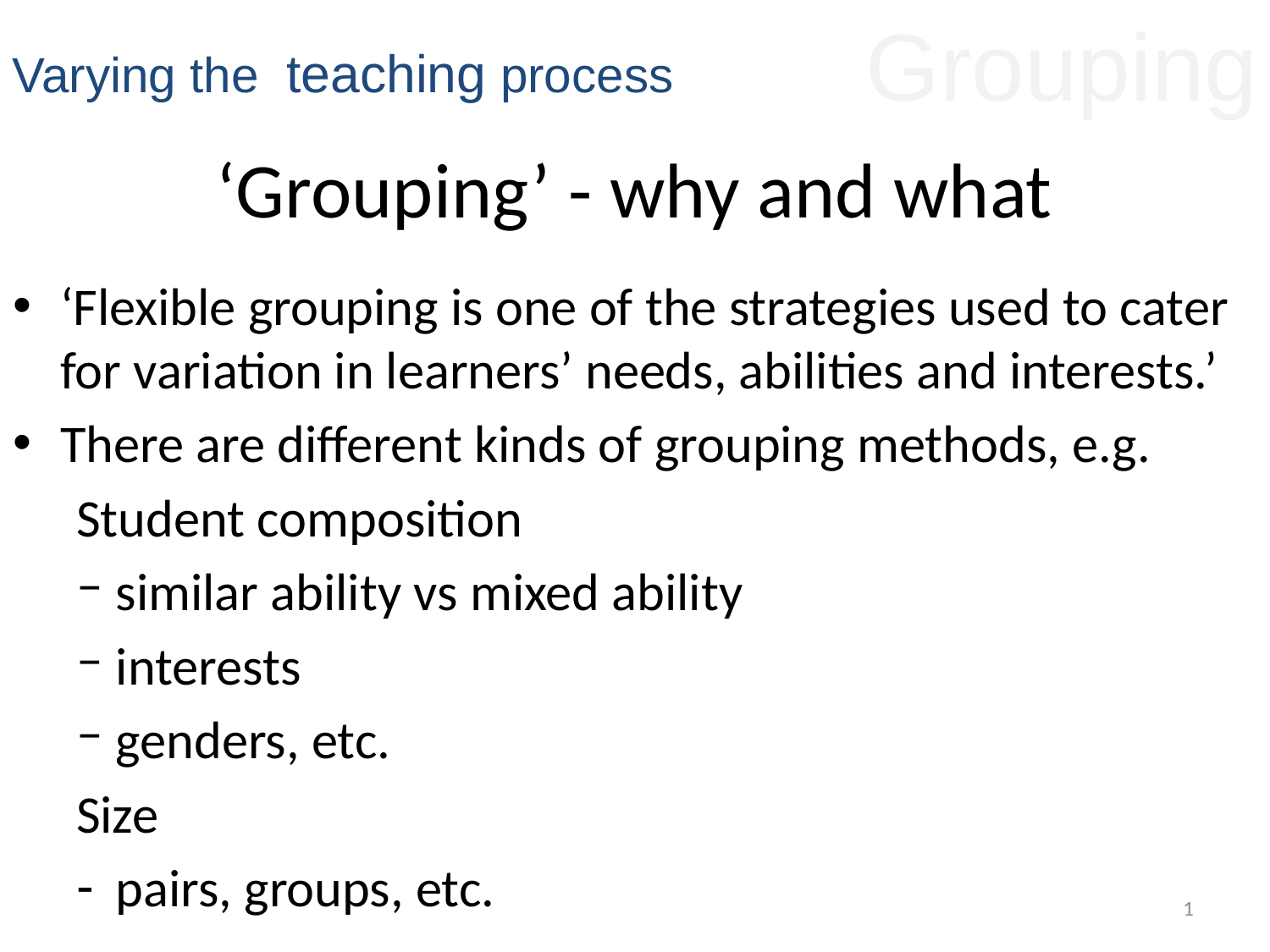

Grouping
Varying the  teaching process
# ‘Grouping’ - why and what
‘Flexible grouping is one of the strategies used to cater for variation in learners’ needs, abilities and interests.’
There are different kinds of grouping methods, e.g.
Student composition
similar ability vs mixed ability
interests
genders, etc.
Size
pairs, groups, etc.
1